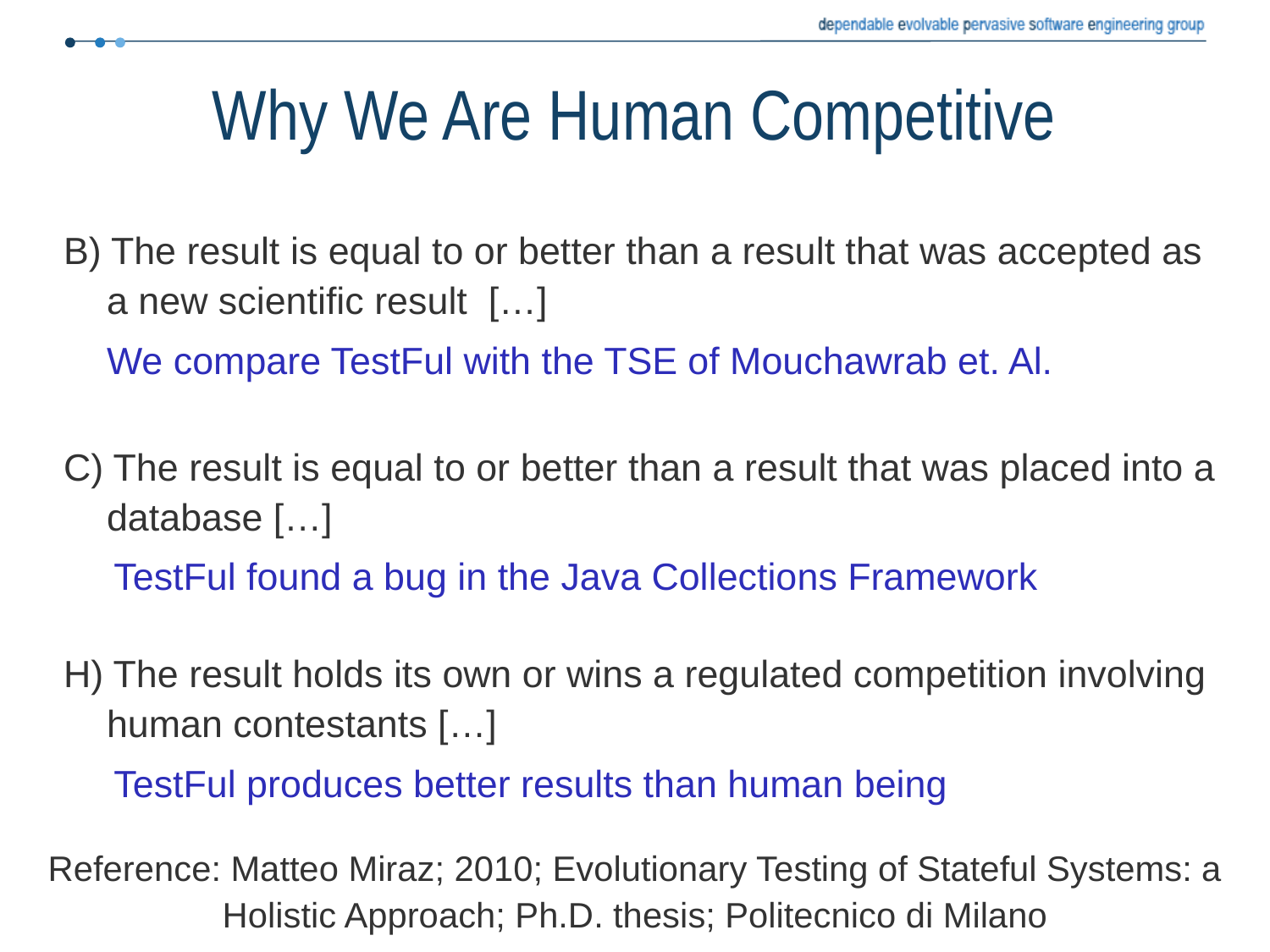

# Why We Are Human Competitive
B) The result is equal to or better than a result that was accepted as a new scientific result  […]
	We compare TestFul with the TSE of Mouchawrab et. Al.

C) The result is equal to or better than a result that was placed into a database […]
TestFul found a bug in the Java Collections Framework

H) The result holds its own or wins a regulated competition involving human contestants […]
TestFul produces better results than human being

Reference: Matteo Miraz; 2010; Evolutionary Testing of Stateful Systems: a Holistic Approach; Ph.D. thesis; Politecnico di Milano